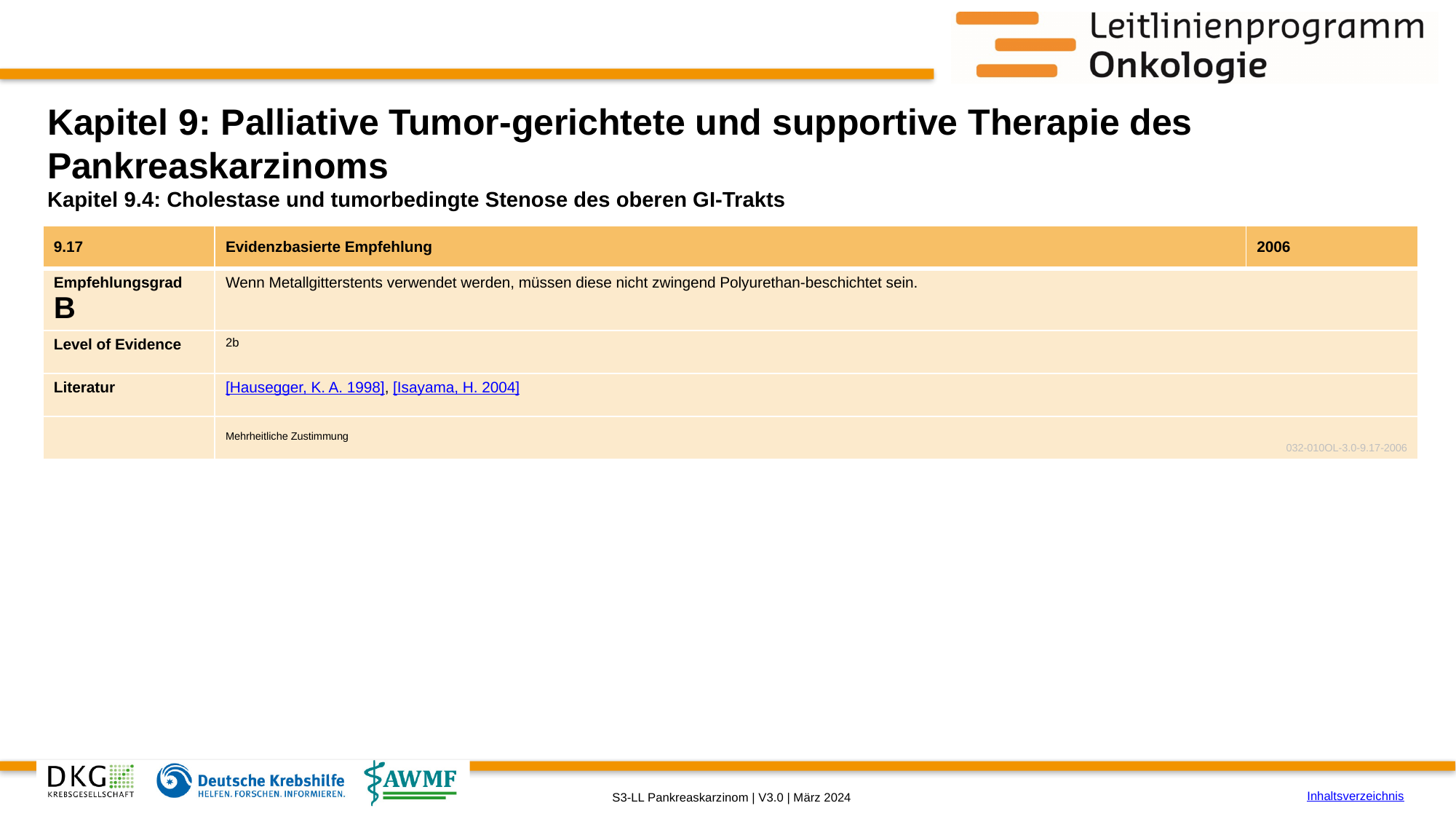

# Kapitel 9: Palliative Tumor-gerichtete und supportive Therapie des Pankreaskarzinoms
Kapitel 9.4: Cholestase und tumorbedingte Stenose des oberen GI-Trakts
| 9.17 | Evidenzbasierte Empfehlung | 2006 |
| --- | --- | --- |
| Empfehlungsgrad B | Wenn Metallgitterstents verwendet werden, müssen diese nicht zwingend Polyurethan-beschichtet sein. |  |
| Level of Evidence | 2b |  |
| Literatur | [Hausegger, K. A. 1998], [Isayama, H. 2004] |  |
|  | Mehrheitliche Zustimmung 032-010OL-3.0-9.17-2006 |  |
Inhaltsverzeichnis
S3-LL Pankreaskarzinom | V3.0 | März 2024